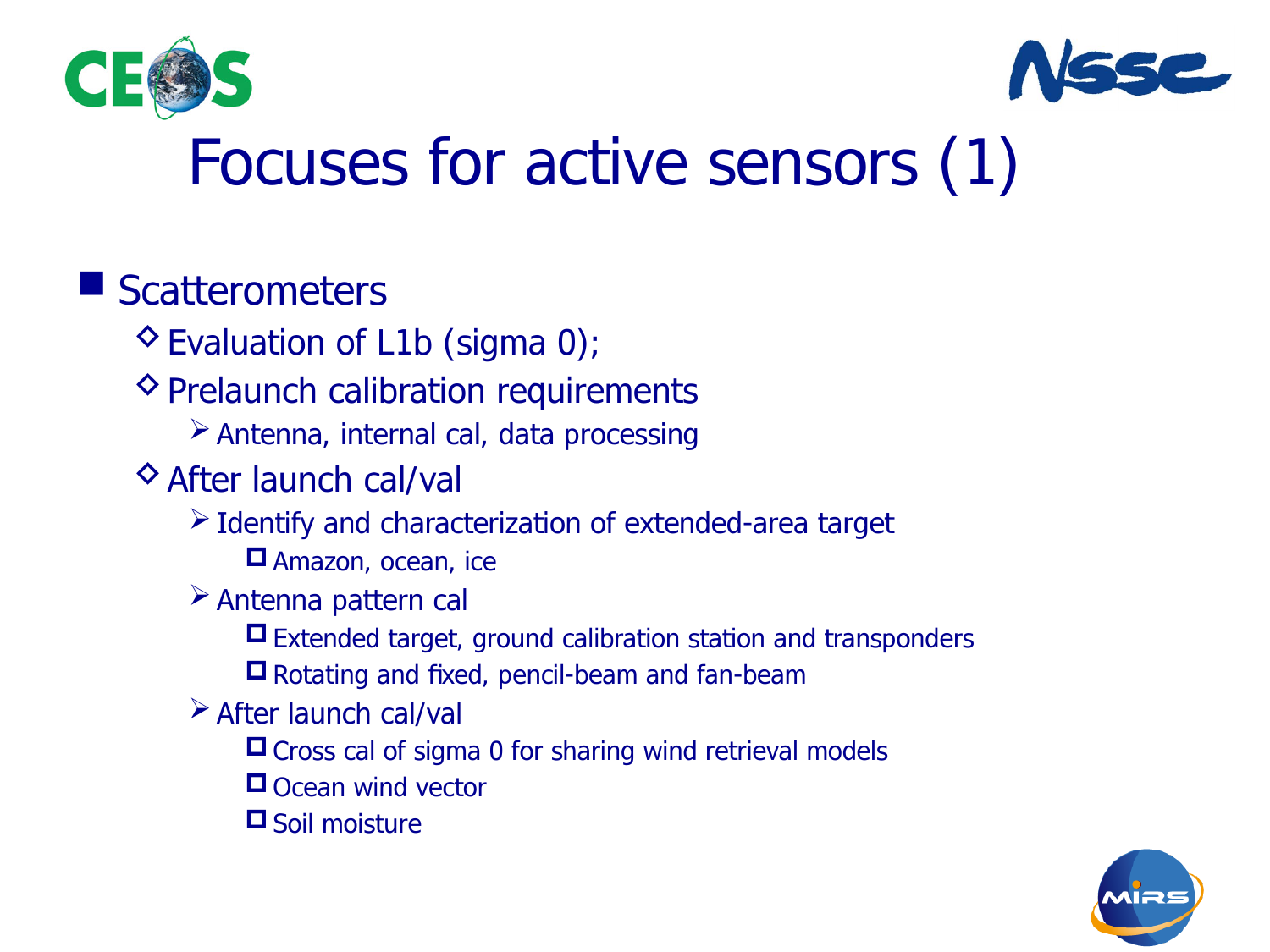

# Focuses for active sensors (1)
Scatterometers
Evaluation of L1b (sigma 0);
Prelaunch calibration requirements
Antenna, internal cal, data processing
After launch cal/val
Identify and characterization of extended-area target
Amazon, ocean, ice
Antenna pattern cal
Extended target, ground calibration station and transponders
Rotating and fixed, pencil-beam and fan-beam
After launch cal/val
Cross cal of sigma 0 for sharing wind retrieval models
Ocean wind vector
Soil moisture